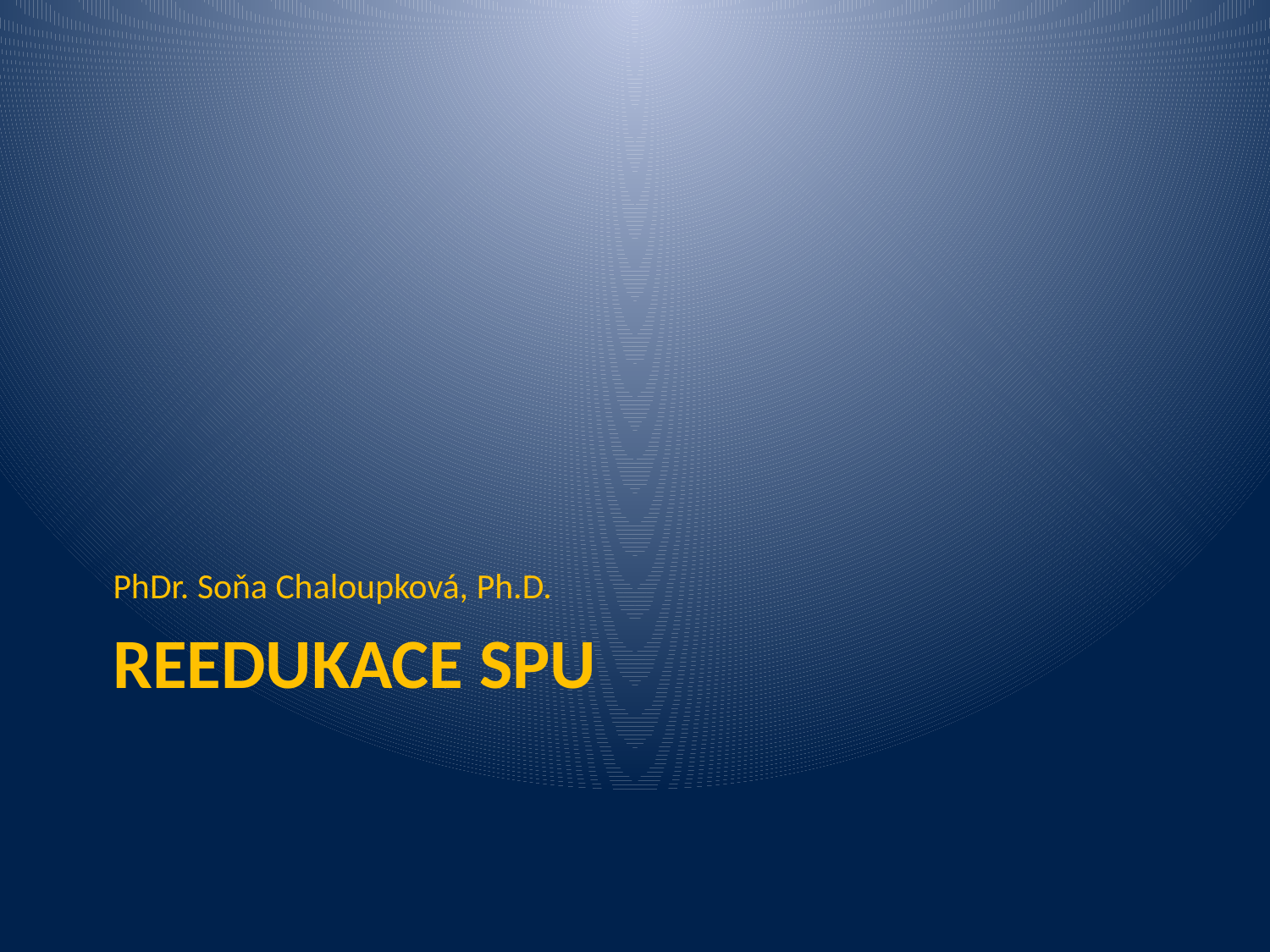

PhDr. Soňa Chaloupková, Ph.D.
# Reedukace SPU